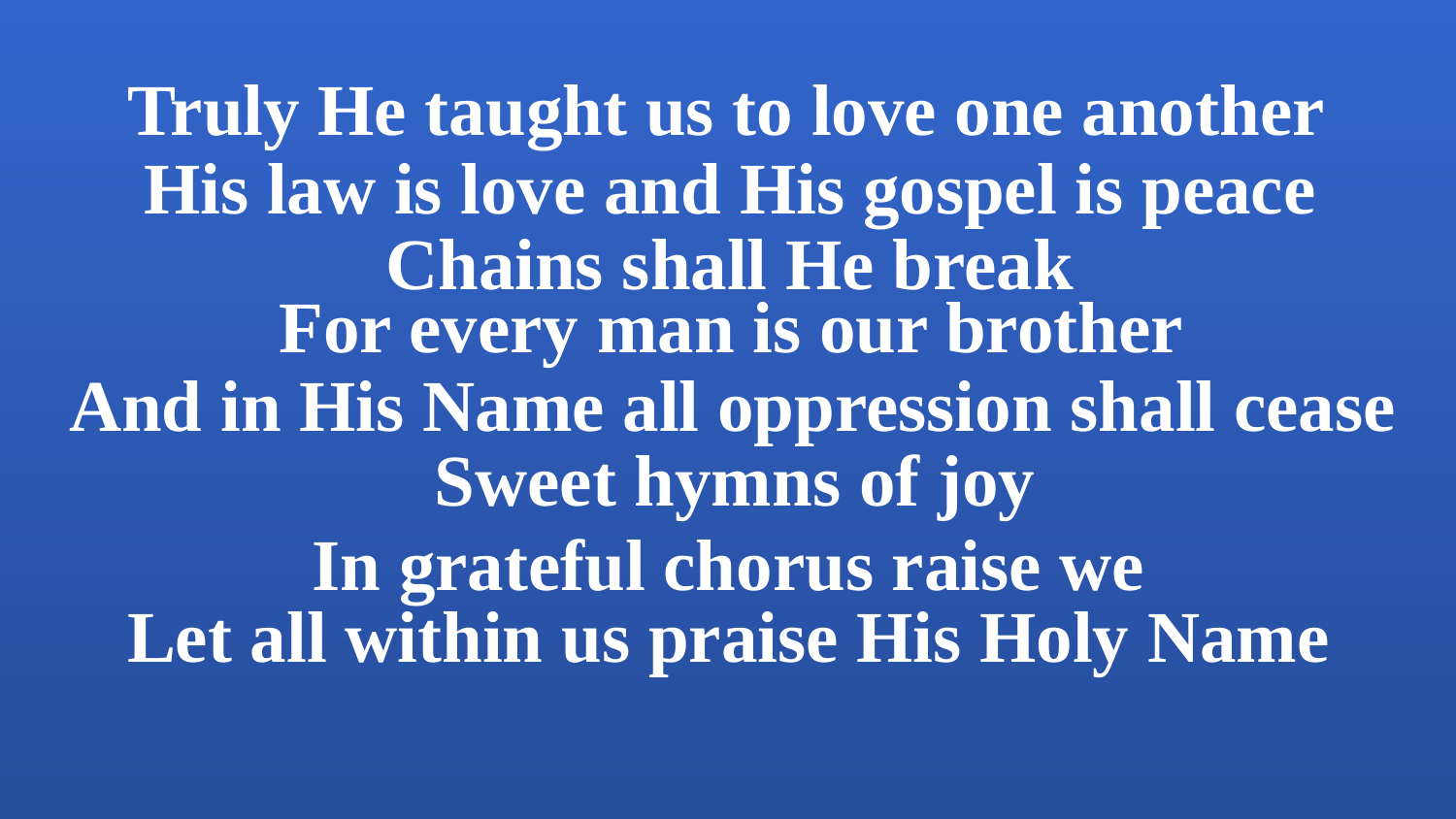

Truly He taught us to love one another

His law is love and His gospel is peace
Chains shall He break
For every man is our brother
And in His Name all oppression shall cease
Sweet hymns of joy
In grateful chorus raise we
Let all within us praise His Holy Name